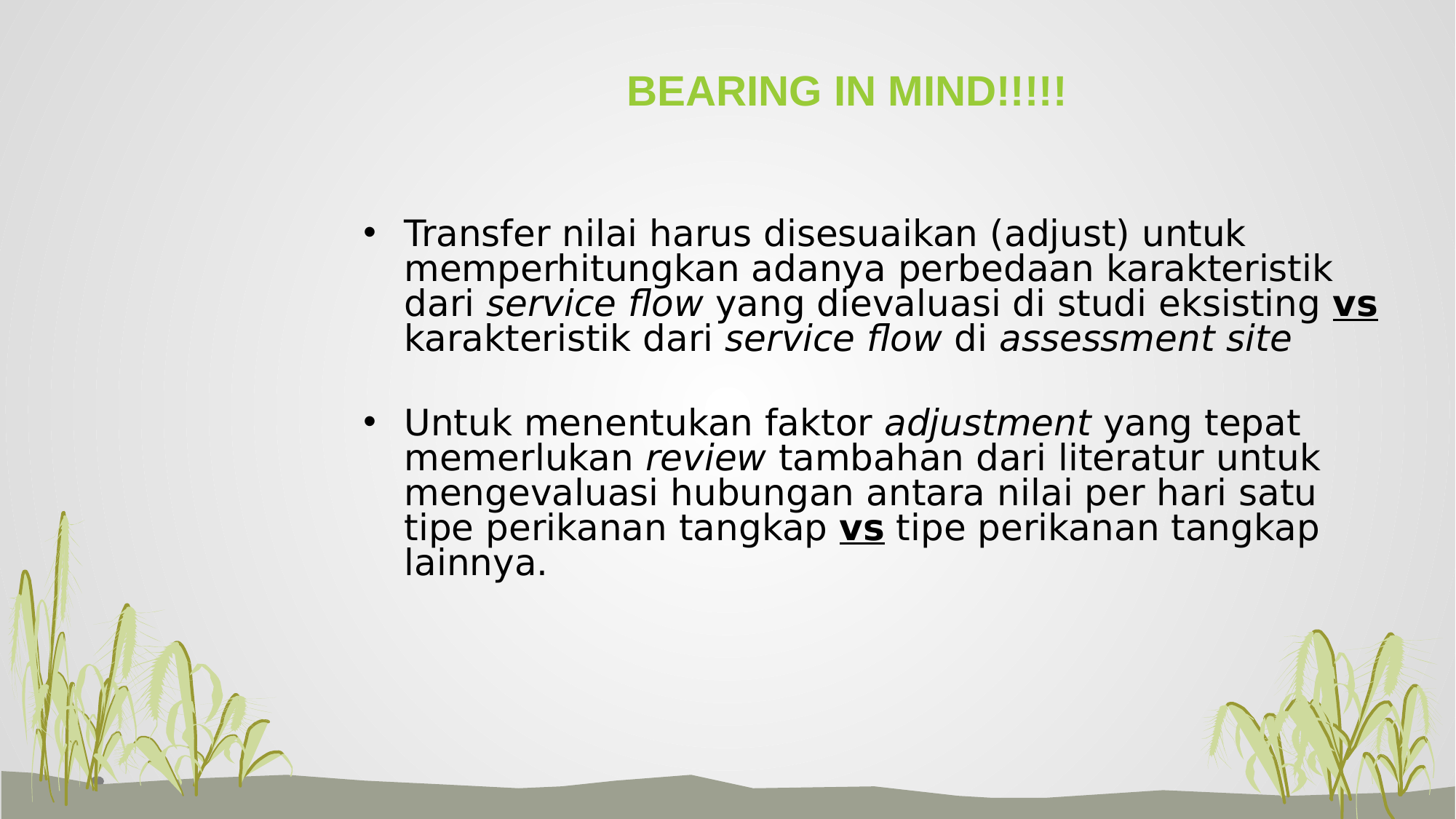

# BEARING IN MIND!!!!!
Transfer nilai harus disesuaikan (adjust) untuk memperhitungkan adanya perbedaan karakteristik dari service flow yang dievaluasi di studi eksisting vs karakteristik dari service flow di assessment site

Untuk menentukan faktor adjustment yang tepat memerlukan review tambahan dari literatur untuk mengevaluasi hubungan antara nilai per hari satu tipe perikanan tangkap vs tipe perikanan tangkap lainnya.